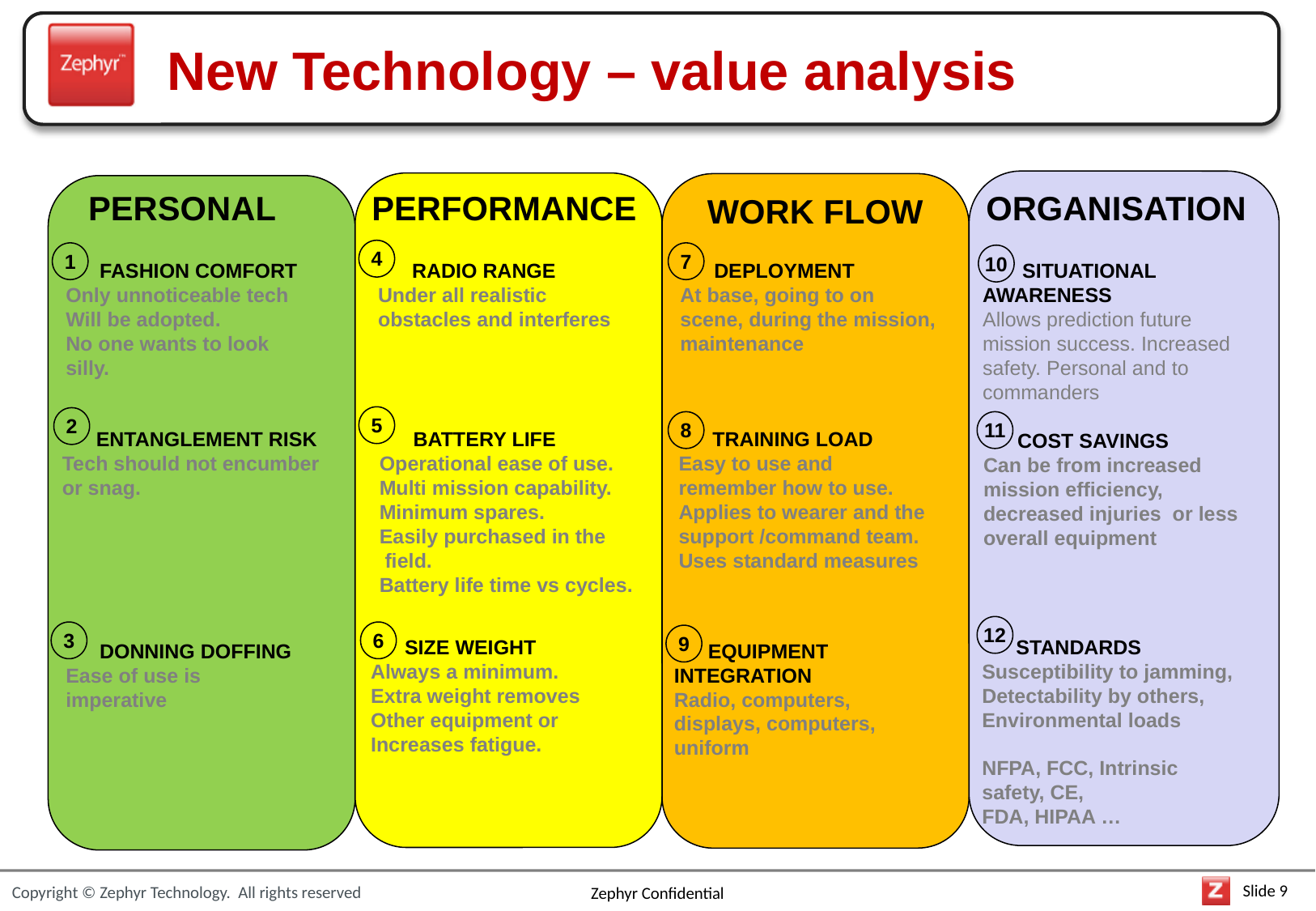

New Technology – value analysis

PERSONAL
PERFORMANCE
ORGANISATION
WORK FLOW
4

1

7

10

      FASHION COMFORT
Only unnoticeable tech
Will be adopted.
No one wants to look
silly.

      RADIO RANGE
Under all realistic
obstacles and interferes
      DEPLOYMENT
At base, going to on
scene, during the mission,
maintenance
       SITUATIONAL AWARENESS
Allows prediction future mission success. Increased safety. Personal and to commanders
5

2

8

11

      BATTERY LIFE
Operational ease of use.
Multi mission capability.
Minimum spares.
Easily purchased in the
 field.
Battery life time vs cycles.
      ENTANGLEMENT RISK
Tech should not encumber or snag.
      TRAINING LOAD
Easy to use and
remember how to use. Applies to wearer and the
support /command team.
Uses standard measures
      COST SAVINGS
Can be from increased mission efficiency, decreased injuries  or less overall equipment

12

3

6

9

      SIZE WEIGHT
Always a minimum.
Extra weight removes
Other equipment or
Increases fatigue.
      STANDARDS
Susceptibility to jamming,
Detectability by others,
Environmental loads

NFPA, FCC, Intrinsic safety, CE,
FDA, HIPAA …
      EQUIPMENT     INTEGRATION
Radio, computers,
displays, computers,
uniform
      DONNING DOFFING
Ease of use is
imperative